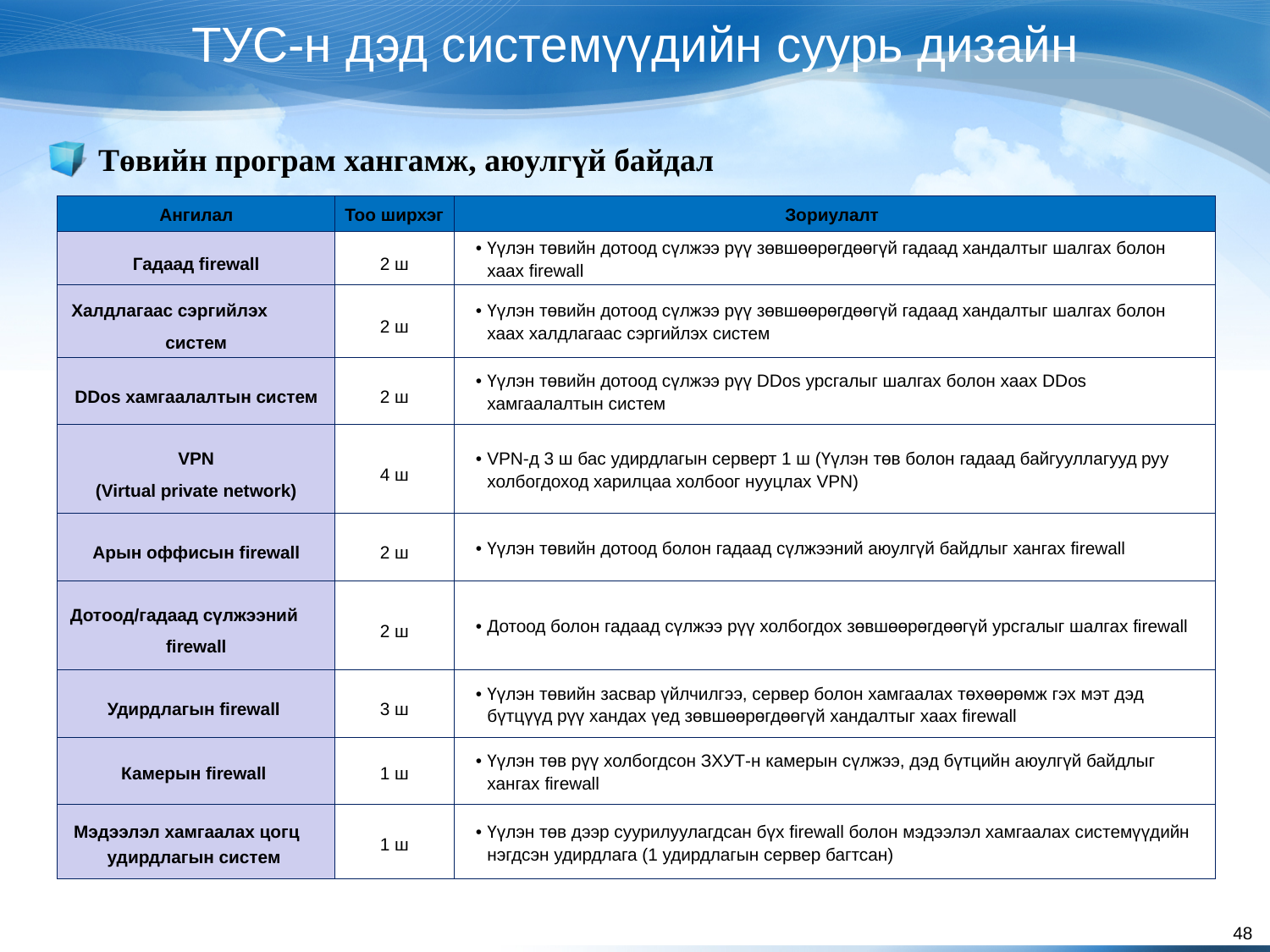

ТУС-н дэд системүүдийн суурь дизайн
Төвийн програм хангамж, аюулгүй байдал
| Ангилал | Тоо ширхэг | Зориулалт |
| --- | --- | --- |
| Гадаад firewall | 2 ш | Үүлэн төвийн дотоод сүлжээ рүү зөвшөөрөгдөөгүй гадаад хандалтыг шалгах болон хаах firewall |
| Халдлагаас сэргийлэх систем | 2 ш | Үүлэн төвийн дотоод сүлжээ рүү зөвшөөрөгдөөгүй гадаад хандалтыг шалгах болон хаах халдлагаас сэргийлэх систем |
| DDos хамгаалалтын систем | 2 ш | Үүлэн төвийн дотоод сүлжээ рүү DDos урсгалыг шалгах болон хаах DDos хамгаалалтын систем |
| VPN (Virtual private network) | 4 ш | VPN-д 3 ш бас удирдлагын серверт 1 ш (Үүлэн төв болон гадаад байгууллагууд руу холбогдоход харилцаа холбоог нууцлах VPN) |
| Арын оффисын firewall | 2 ш | Үүлэн төвийн дотоод болон гадаад сүлжээний аюулгүй байдлыг хангах firewall |
| Дотоод/гадаад сүлжээний firewall | 2 ш | Дотоод болон гадаад сүлжээ рүү холбогдох зөвшөөрөгдөөгүй урсгалыг шалгах firewall |
| Удирдлагын firewall | 3 ш | Үүлэн төвийн засвар үйлчилгээ, сервер болон хамгаалах төхөөрөмж гэх мэт дэд бүтцүүд рүү хандах үед зөвшөөрөгдөөгүй хандалтыг хаах firewall |
| Камерын firewall | 1 ш | Үүлэн төв рүү холбогдсон ЗХУТ-н камерын сүлжээ, дэд бүтцийн аюулгүй байдлыг хангах firewall |
| Мэдээлэл хамгаалах цогц удирдлагын систем | 1 ш | Үүлэн төв дээр суурилуулагдсан бүх firewall болон мэдээлэл хамгаалах системүүдийн нэгдсэн удирдлага (1 удирдлагын сервер багтсан) |

48